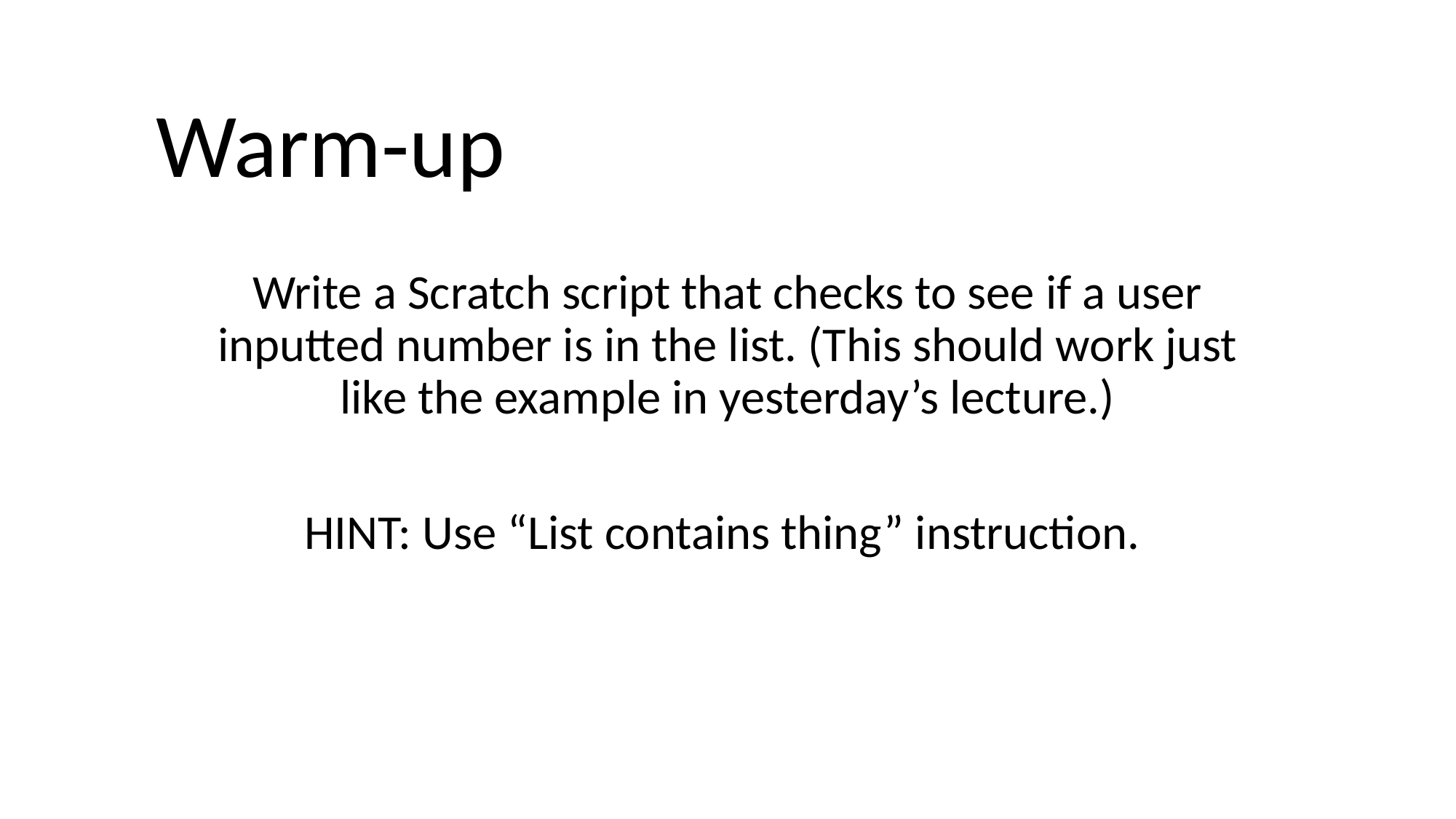

# Warm-up
Write a Scratch script that checks to see if a user inputted number is in the list. (This should work just like the example in yesterday’s lecture.)

HINT: Use “List contains thing” instruction.